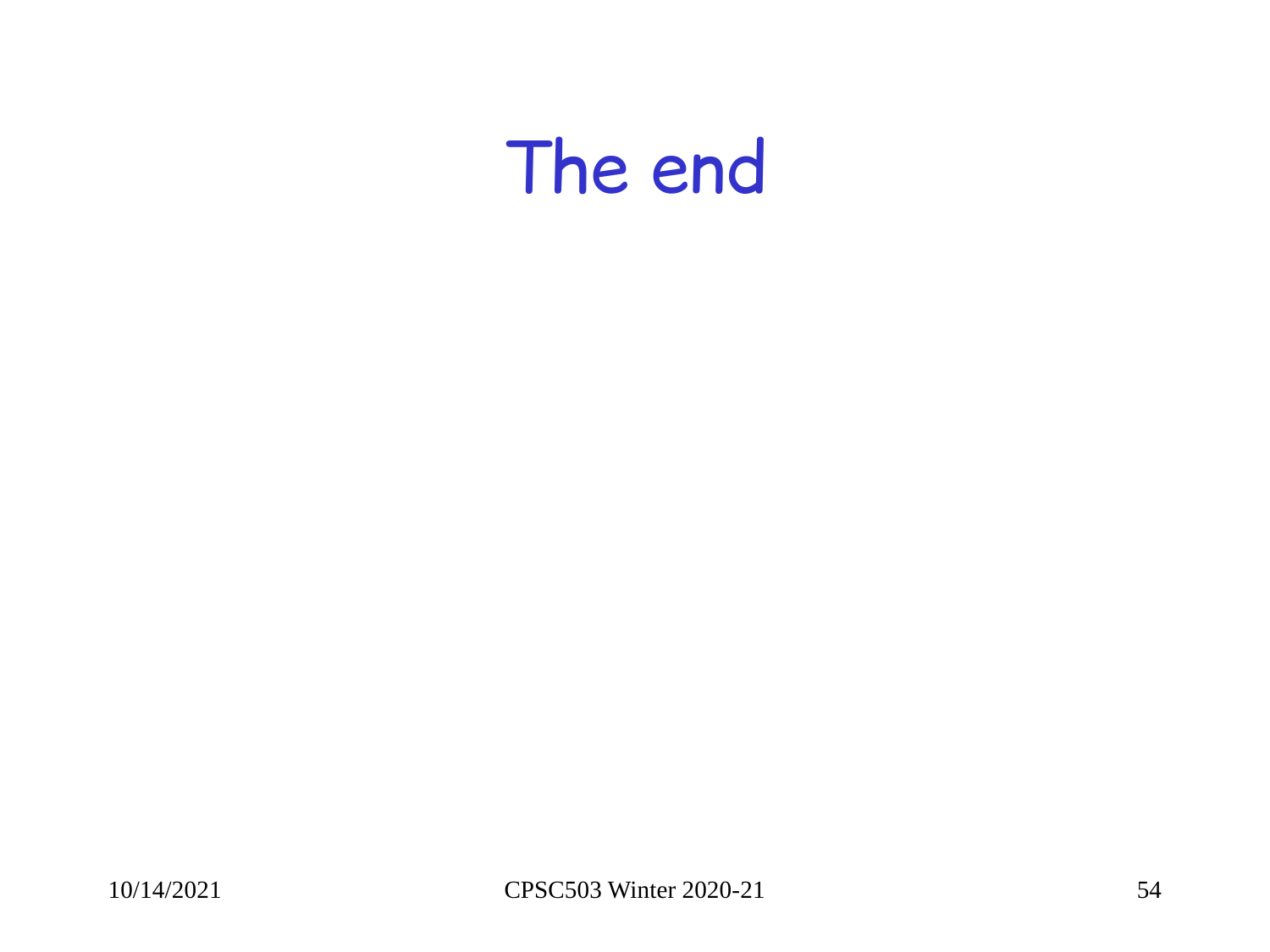

# The end

10/14/2021
CPSC503 Winter 2020-21
54